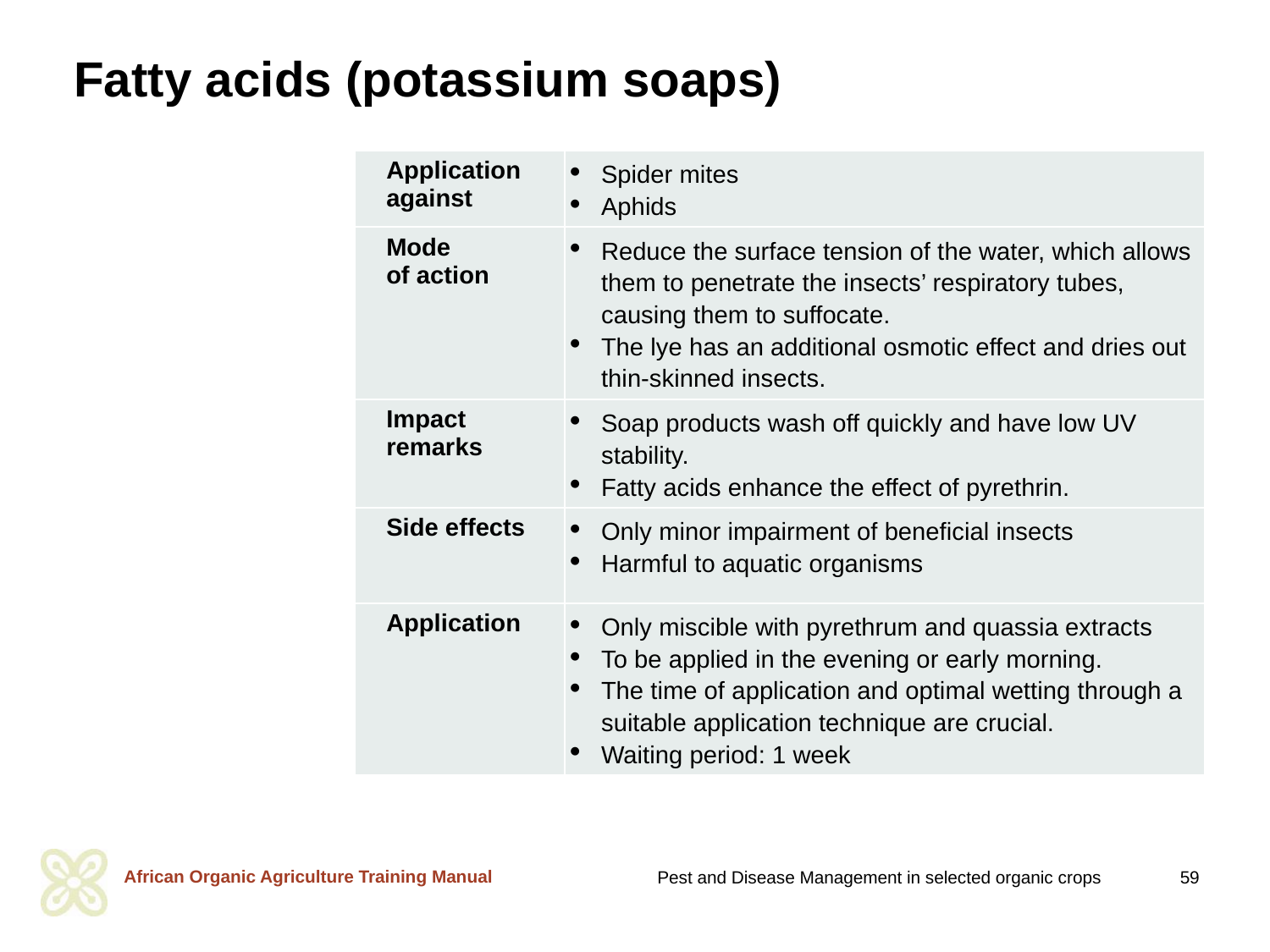

# Fatty acids (potassium soaps)
| Application against | Spider mites Aphids |
| --- | --- |
| Mode of action | Reduce the surface tension of the water, which allows them to penetrate the insects’ respiratory tubes, causing them to suffocate. The lye has an additional osmotic effect and dries out thin-skinned insects. |
| Impact remarks | Soap products wash off quickly and have low UV stability. Fatty acids enhance the effect of pyrethrin. |
| Side effects | Only minor impairment of beneficial insects Harmful to aquatic organisms |
| Application | Only miscible with pyrethrum and quassia extracts To be applied in the evening or early morning. The time of application and optimal wetting through a suitable application technique are crucial. Waiting period: 1 week |